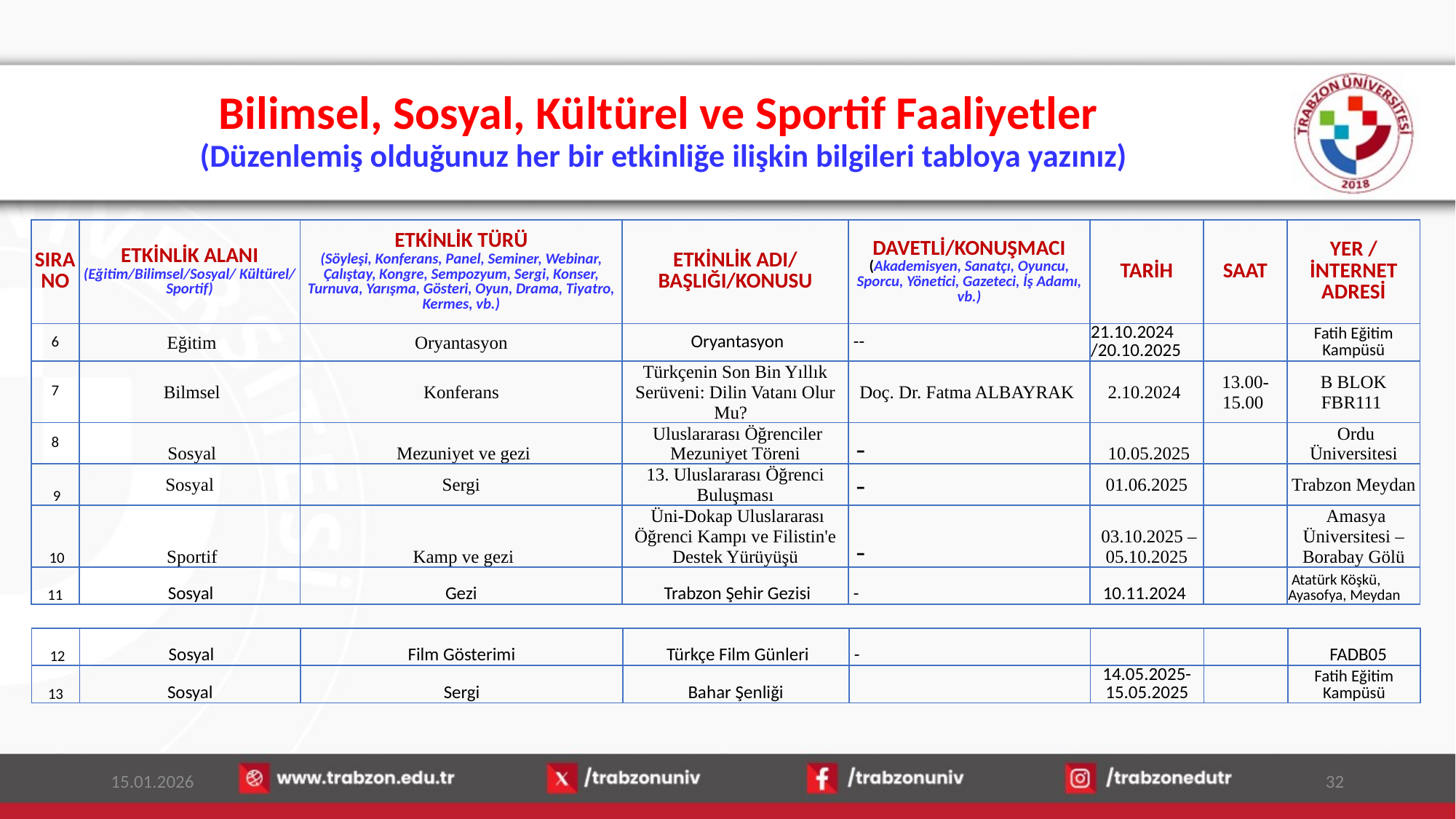

# Bilimsel, Sosyal, Kültürel ve Sportif Faaliyetler (Düzenlemiş olduğunuz her bir etkinliğe ilişkin bilgileri tabloya yazınız)
| SIRA NO | ETKİNLİK ALANI (Eğitim/Bilimsel/Sosyal/ Kültürel/ Sportif) | ETKİNLİK TÜRÜ (Söyleşi, Konferans, Panel, Seminer, Webinar, Çalıştay, Kongre, Sempozyum, Sergi, Konser, Turnuva, Yarışma, Gösteri, Oyun, Drama, Tiyatro, Kermes, vb.) | ETKİNLİK ADI/ BAŞLIĞI/KONUSU | DAVETLİ/KONUŞMACI (Akademisyen, Sanatçı, Oyuncu, Sporcu, Yönetici, Gazeteci, İş Adamı, vb.) | TARİH | SAAT | YER / İNTERNET ADRESİ |
| --- | --- | --- | --- | --- | --- | --- | --- |
| 6 | Eğitim | Oryantasyon | Oryantasyon | -- | 21.10.2024 /20.10.2025 |  | Fatih Eğitim Kampüsü |
| 7 | Bilmsel | Konferans | Türkçenin Son Bin Yıllık Serüveni: Dilin Vatanı Olur Mu? | Doç. Dr. Fatma ALBAYRAK | 2.10.2024 | 13.00-15.00 | B BLOK FBR111 |
| 8 | Sosyal | Mezuniyet ve gezi | Uluslararası Öğrenciler Mezuniyet Töreni | - | 10.05.2025 |  | Ordu Üniversitesi |
| 9 | Sosyal | Sergi | 13. Uluslararası Öğrenci Buluşması | - | 01.06.2025 |  | Trabzon Meydan |
| 10 | Sportif | Kamp ve gezi | Üni-Dokap Uluslararası Öğrenci Kampı ve Filistin'e Destek Yürüyüşü | - | 03.10.2025 – 05.10.2025 |  | Amasya Üniversitesi – Borabay Gölü |
| 11 | Sosyal | Gezi | Trabzon Şehir Gezisi | - | 10.11.2024 |  | Atatürk Köşkü, Ayasofya, Meydan |
| 12 | Sosyal | Film Gösterimi | Türkçe Film Günleri | - |  |  | FADB05 |
| --- | --- | --- | --- | --- | --- | --- | --- |
| 13 | Sosyal | Sergi | Bahar Şenliği |  | 14.05.2025-15.05.2025 |  | Fatih Eğitim Kampüsü |
15.01.2026
32